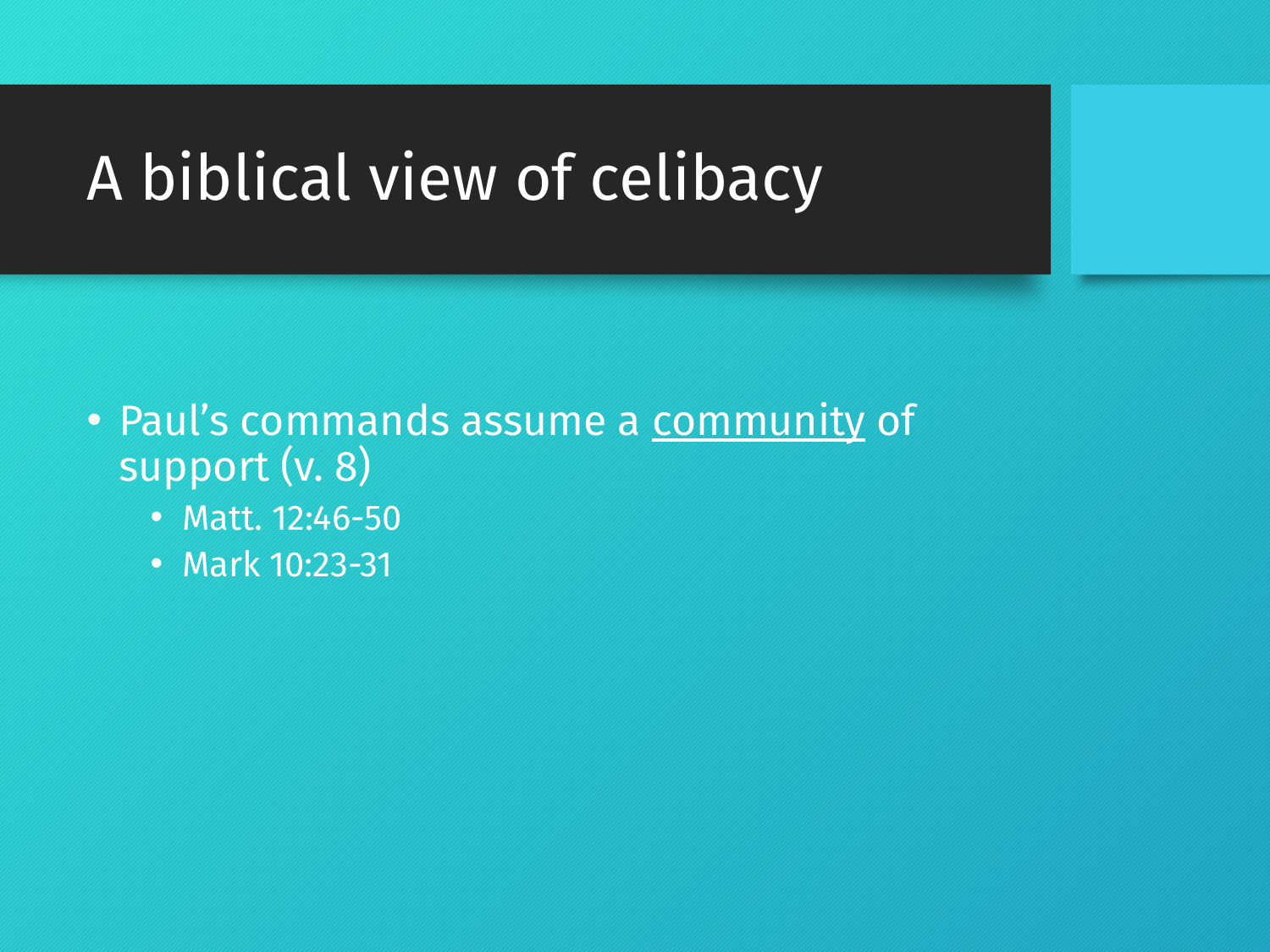

# A biblical view of celibacy

Paul’s commands assume a community of support (v. 8)
Matt. 12:46-50
Mark 10:23-31